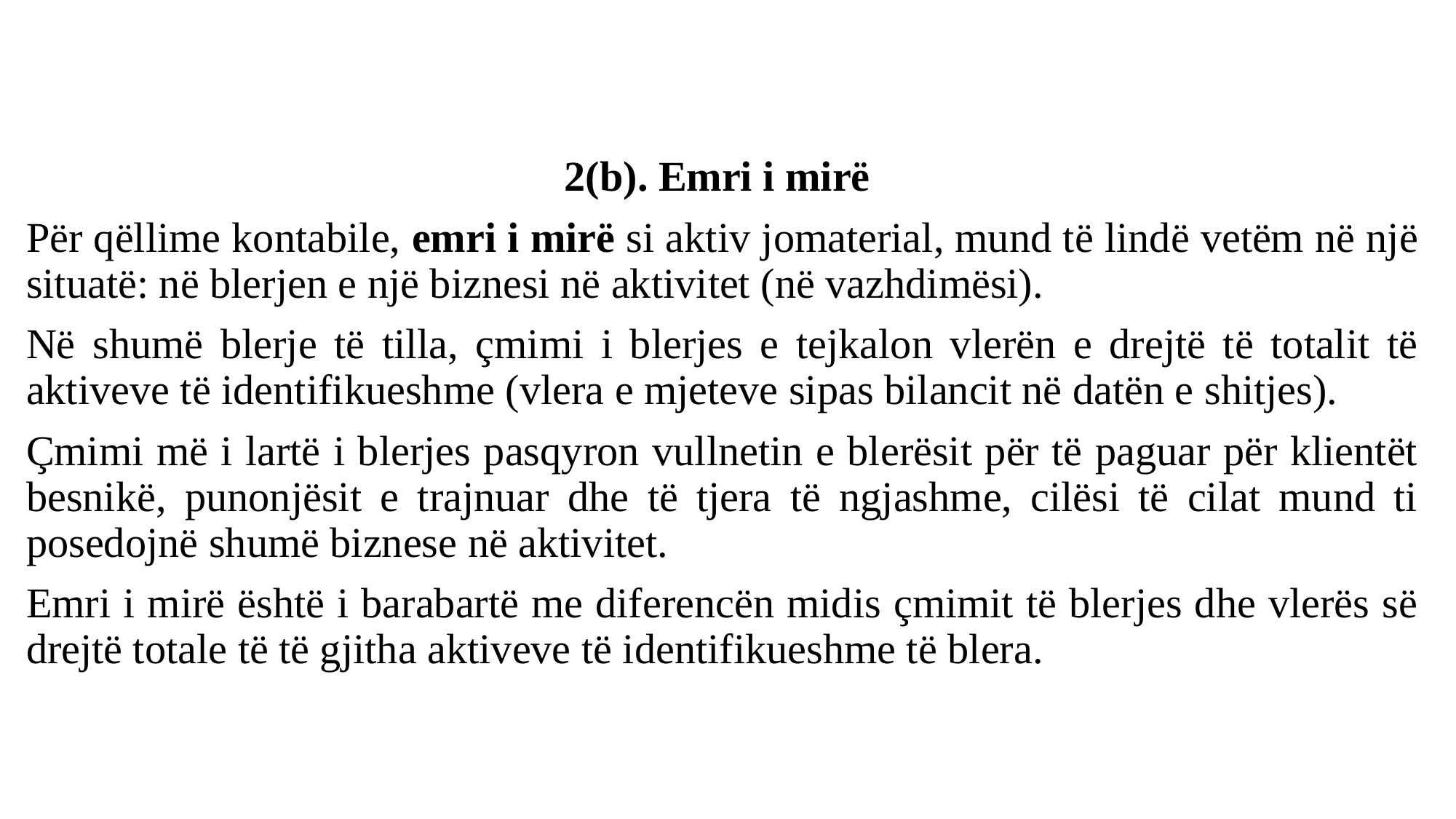

#
2(b). Emri i mirë
Për qëllime kontabile, emri i mirë si aktiv jomaterial, mund të lindë vetëm në një situatë: në blerjen e një biznesi në aktivitet (në vazhdimësi).
Në shumë blerje të tilla, çmimi i blerjes e tejkalon vlerën e drejtë të totalit të aktiveve të identifikueshme (vlera e mjeteve sipas bilancit në datën e shitjes).
Çmimi më i lartë i blerjes pasqyron vullnetin e blerësit për të paguar për klientët besnikë, punonjësit e trajnuar dhe të tjera të ngjashme, cilësi të cilat mund ti posedojnë shumë biznese në aktivitet.
Emri i mirë është i barabartë me diferencën midis çmimit të blerjes dhe vlerës së drejtë totale të të gjitha aktiveve të identifikueshme të blera.